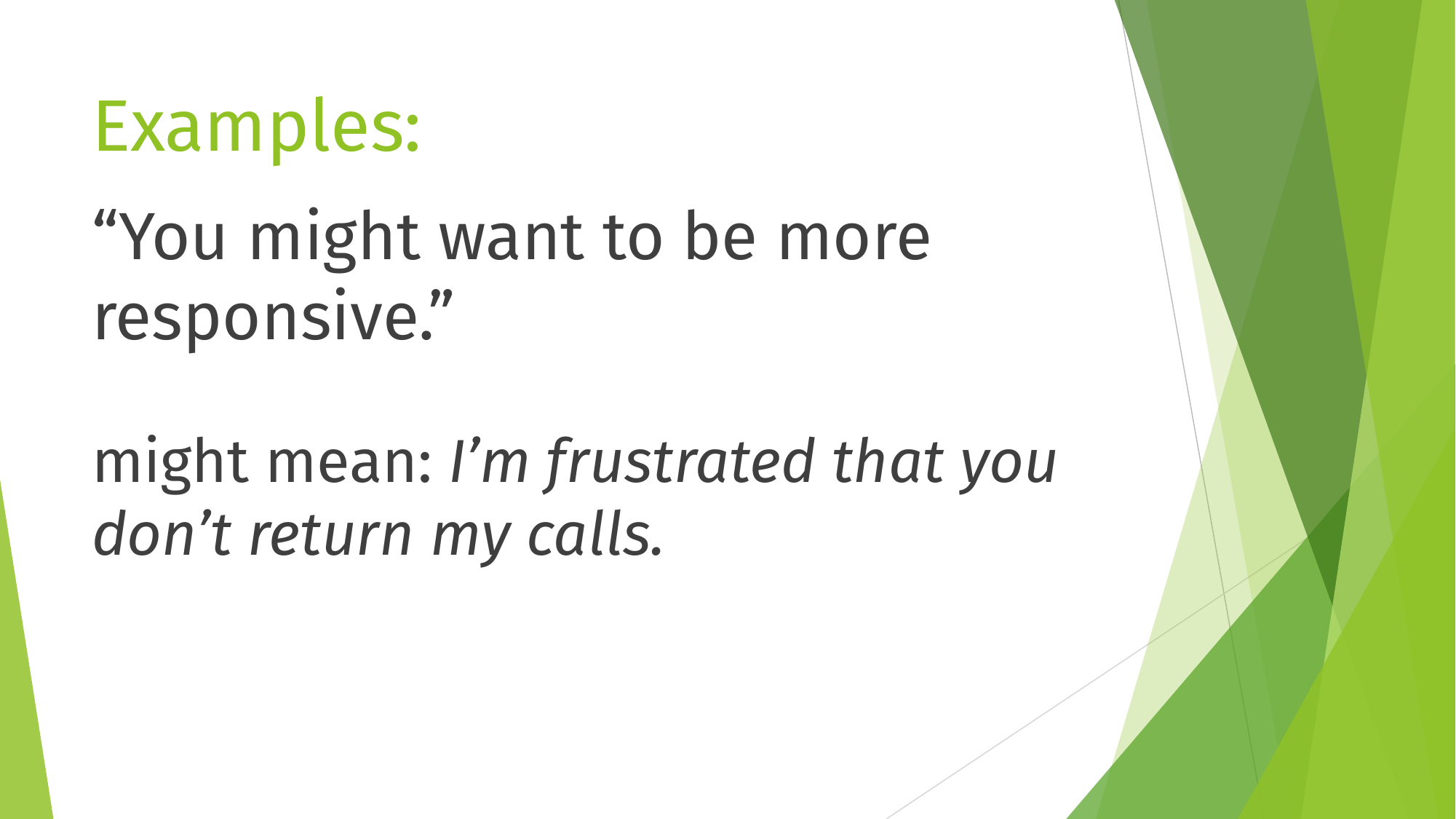

# Examples:
“You might want to be more responsive.”

might mean: I’m frustrated that you don’t return my calls.